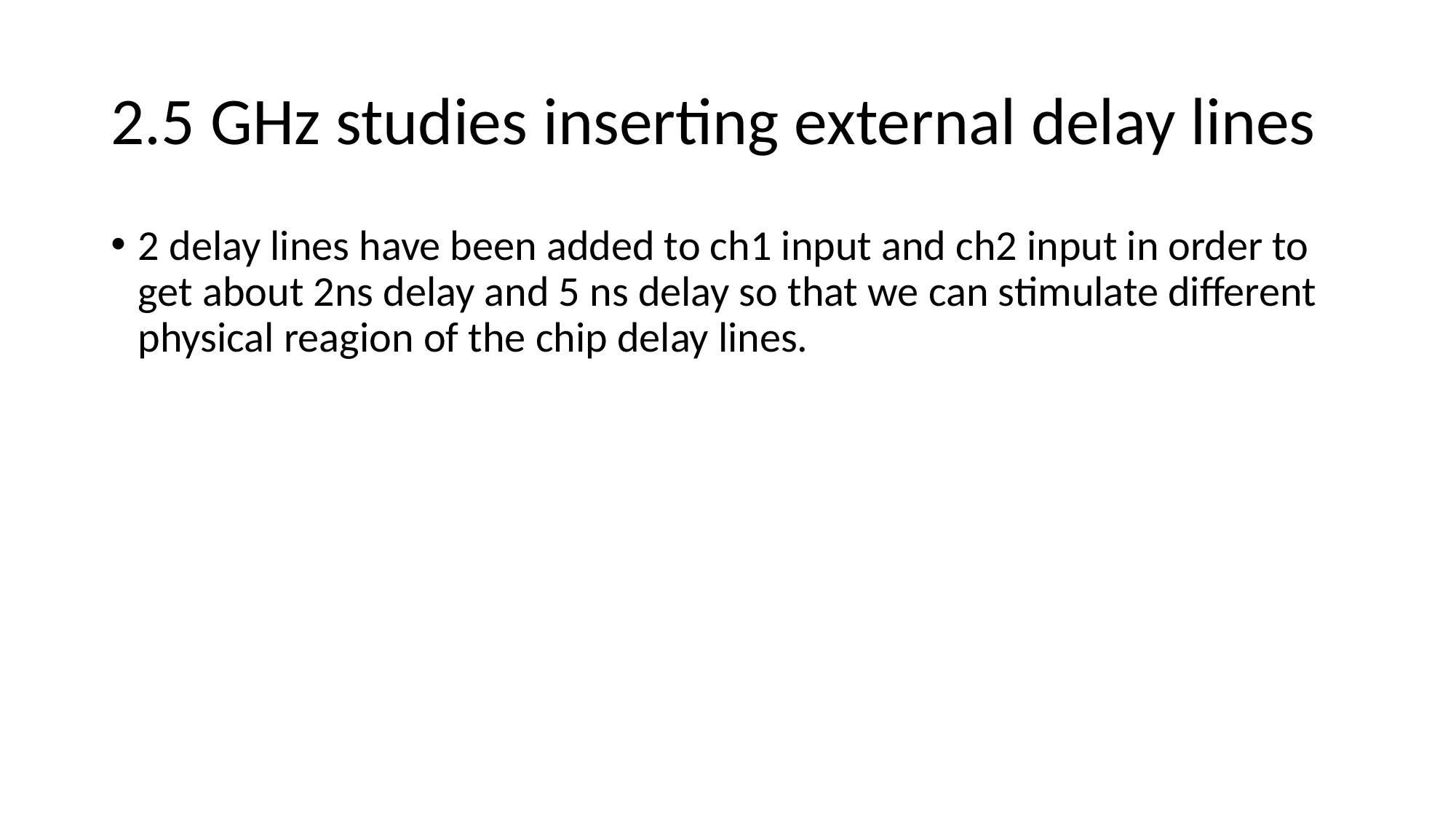

# 2.5 GHz studies inserting external delay lines
2 delay lines have been added to ch1 input and ch2 input in order to get about 2ns delay and 5 ns delay so that we can stimulate different physical reagion of the chip delay lines.